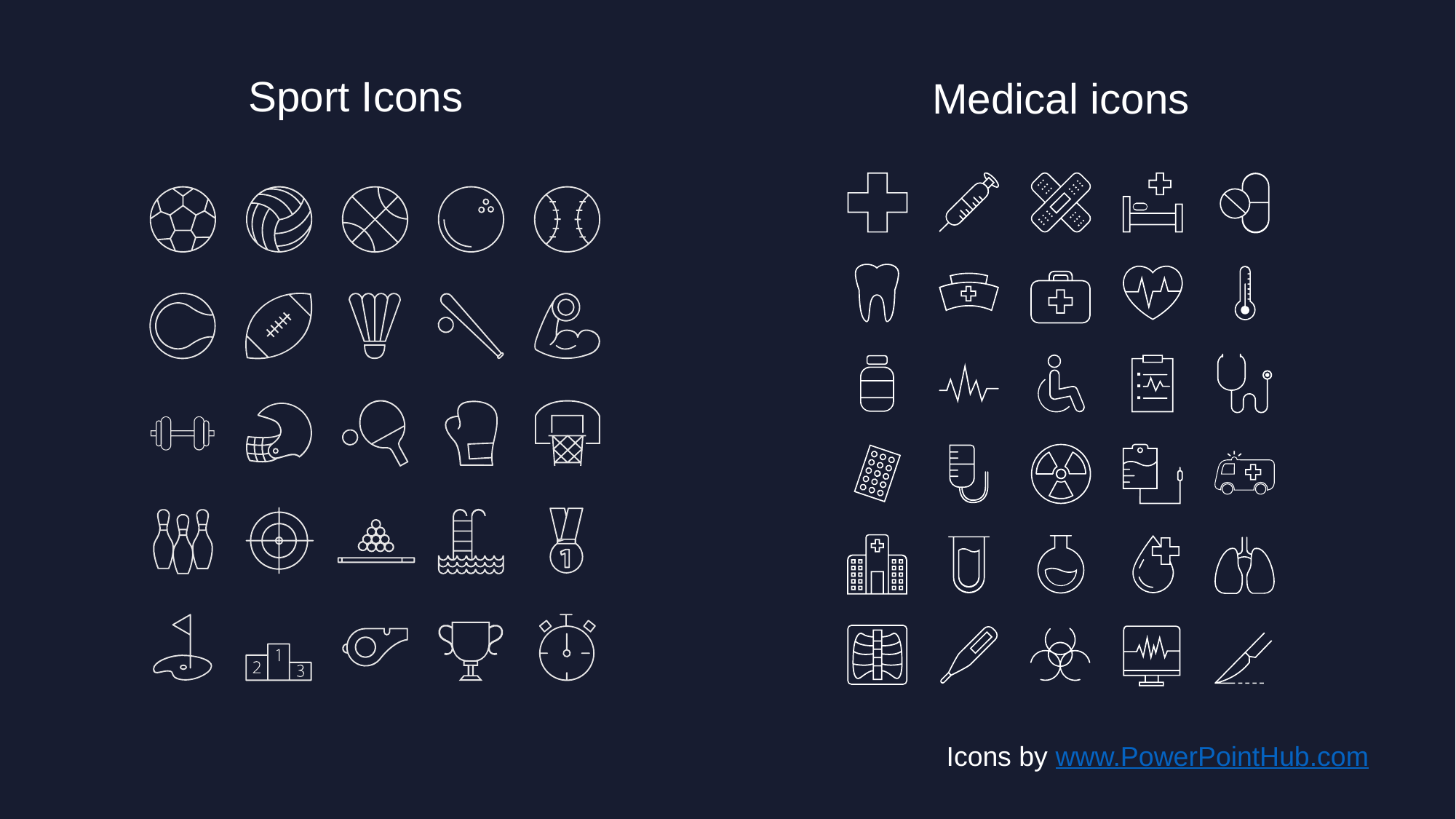

Sport Icons
Medical icons

Icons by www.PowerPointHub.com